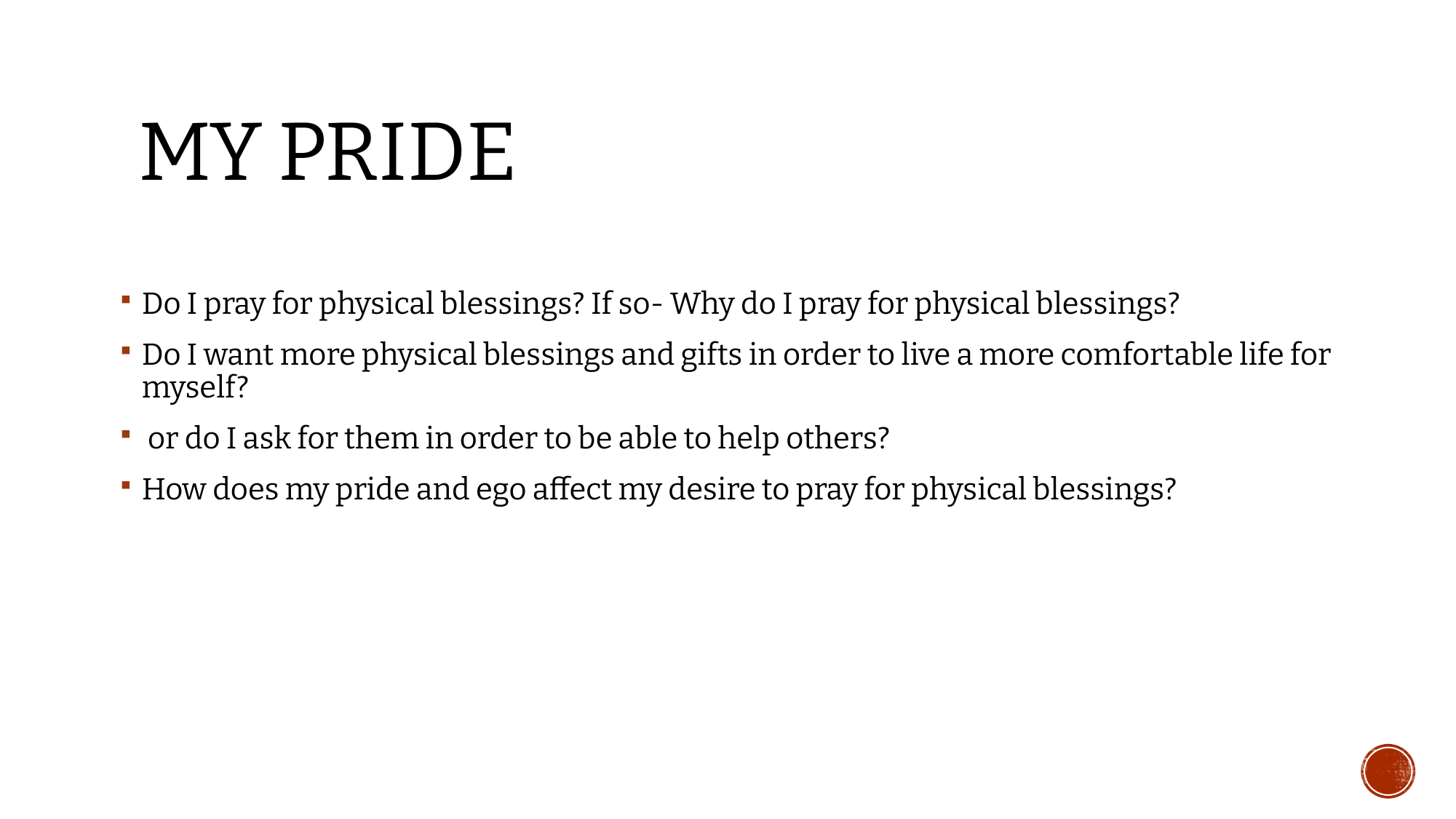

# My pride
Do I pray for physical blessings? If so- Why do I pray for physical blessings?
Do I want more physical blessings and gifts in order to live a more comfortable life for myself?
 or do I ask for them in order to be able to help others?
How does my pride and ego affect my desire to pray for physical blessings?